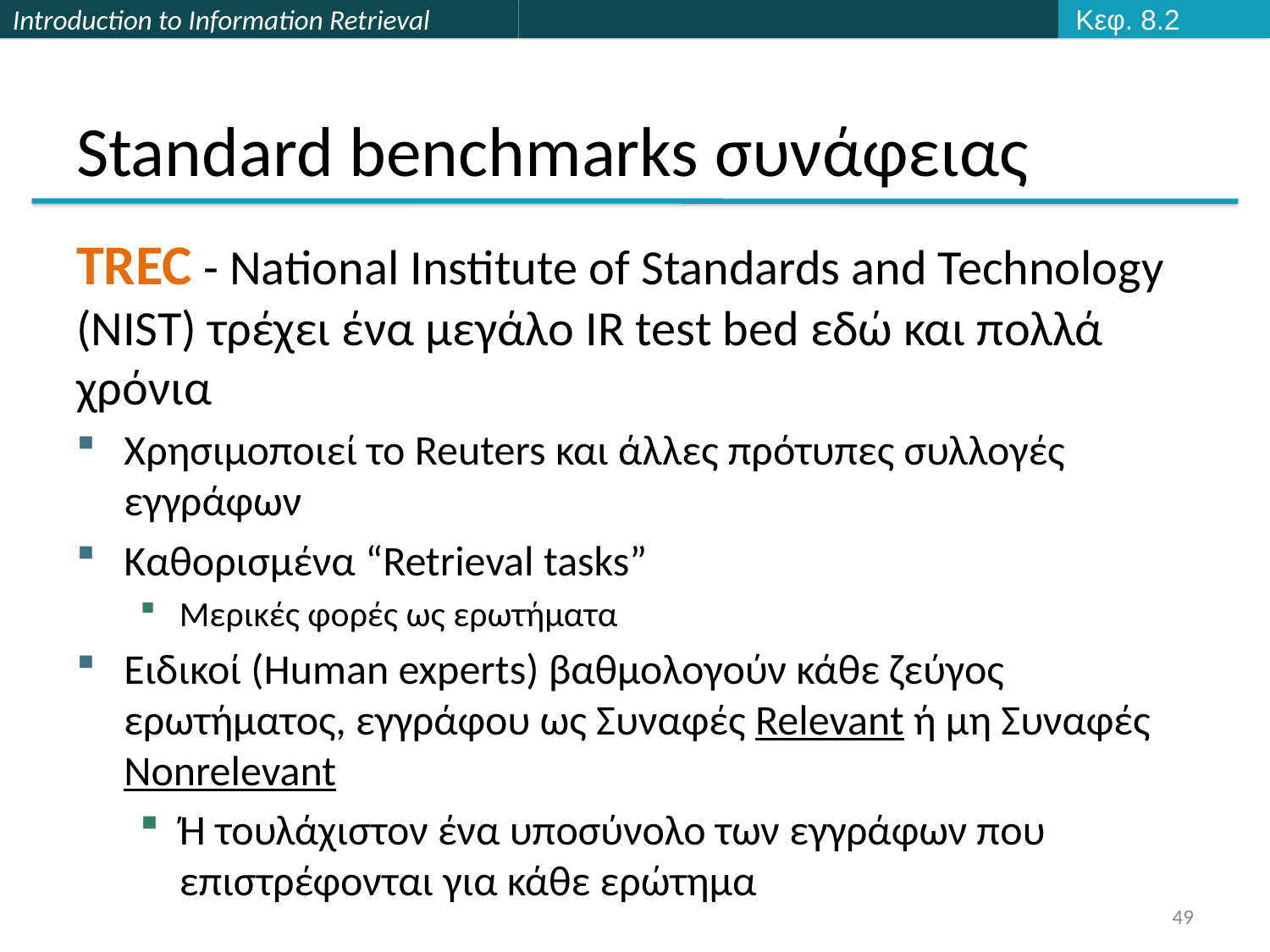

Κεφ. 8.2
# Standard benchmarks συνάφειας
TREC - National Institute of Standards and Technology (NIST) τρέχει ένα μεγάλο IR test bed εδώ και πολλά χρόνια
Χρησιμοποιεί το Reuters και άλλες πρότυπες συλλογές εγγράφων
Καθορισμένα “Retrieval tasks”
Μερικές φορές ως ερωτήματα
Ειδικοί (Human experts) βαθμολογούν κάθε ζεύγος ερωτήματος, εγγράφου ως Συναφές Relevant ή μη Συναφές Nonrelevant
Ή τουλάχιστον ένα υποσύνολο των εγγράφων που επιστρέφονται για κάθε ερώτημα
49